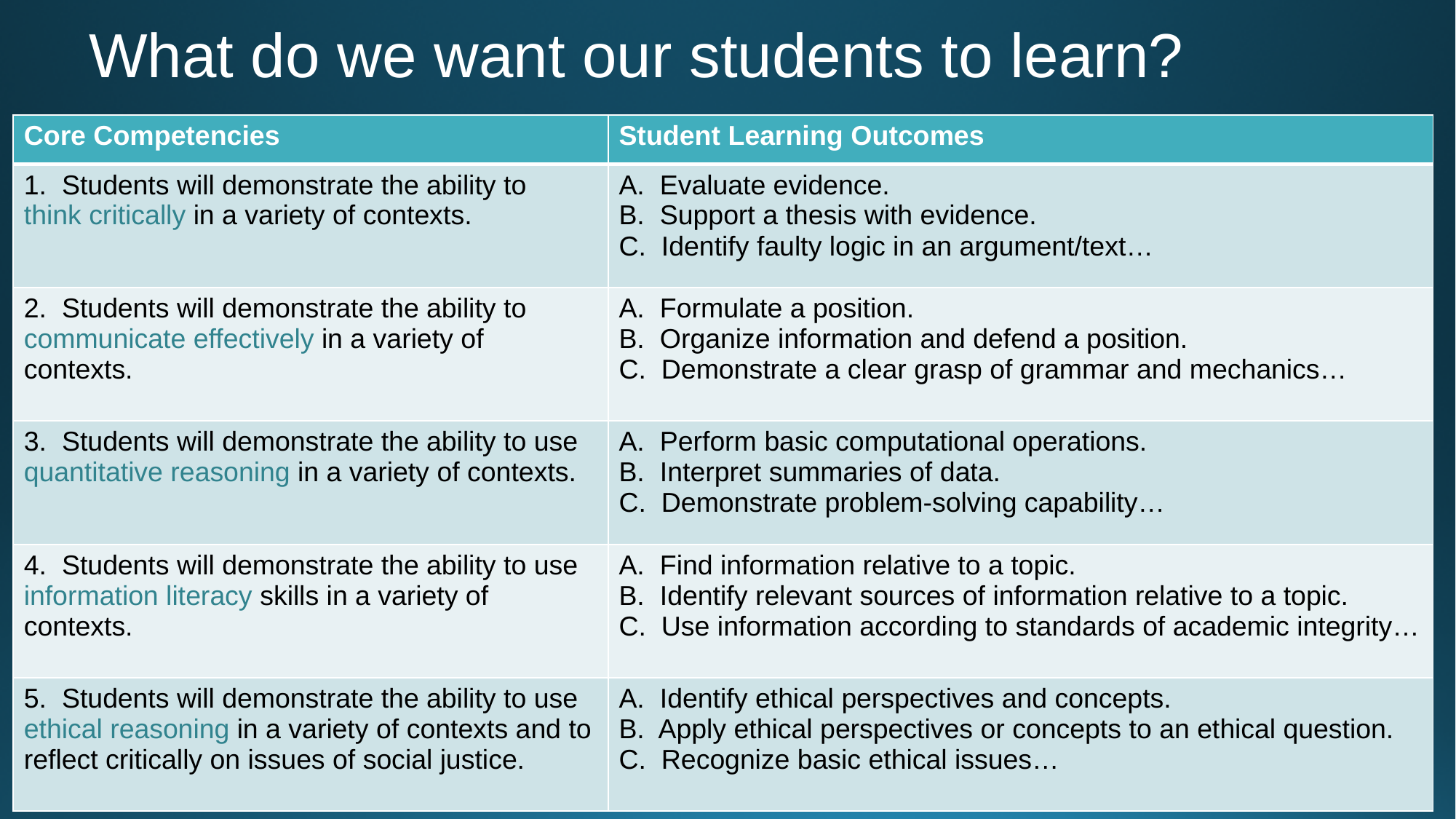

# What do we want our students to learn?
| Core Competencies | Student Learning Outcomes |
| --- | --- |
| 1. Students will demonstrate the ability to think critically in a variety of contexts. | A. Evaluate evidence. B. Support a thesis with evidence. C. Identify faulty logic in an argument/text… |
| 2. Students will demonstrate the ability to communicate effectively in a variety of contexts. | A. Formulate a position. B. Organize information and defend a position. C. Demonstrate a clear grasp of grammar and mechanics… |
| 3. Students will demonstrate the ability to use quantitative reasoning in a variety of contexts. | A. Perform basic computational operations. B. Interpret summaries of data. C. Demonstrate problem-solving capability… |
| 4. Students will demonstrate the ability to use information literacy skills in a variety of contexts. | A. Find information relative to a topic. B. Identify relevant sources of information relative to a topic. C. Use information according to standards of academic integrity… |
| 5. Students will demonstrate the ability to use ethical reasoning in a variety of contexts and to reflect critically on issues of social justice. | A. Identify ethical perspectives and concepts. B. Apply ethical perspectives or concepts to an ethical question. C. Recognize basic ethical issues… |